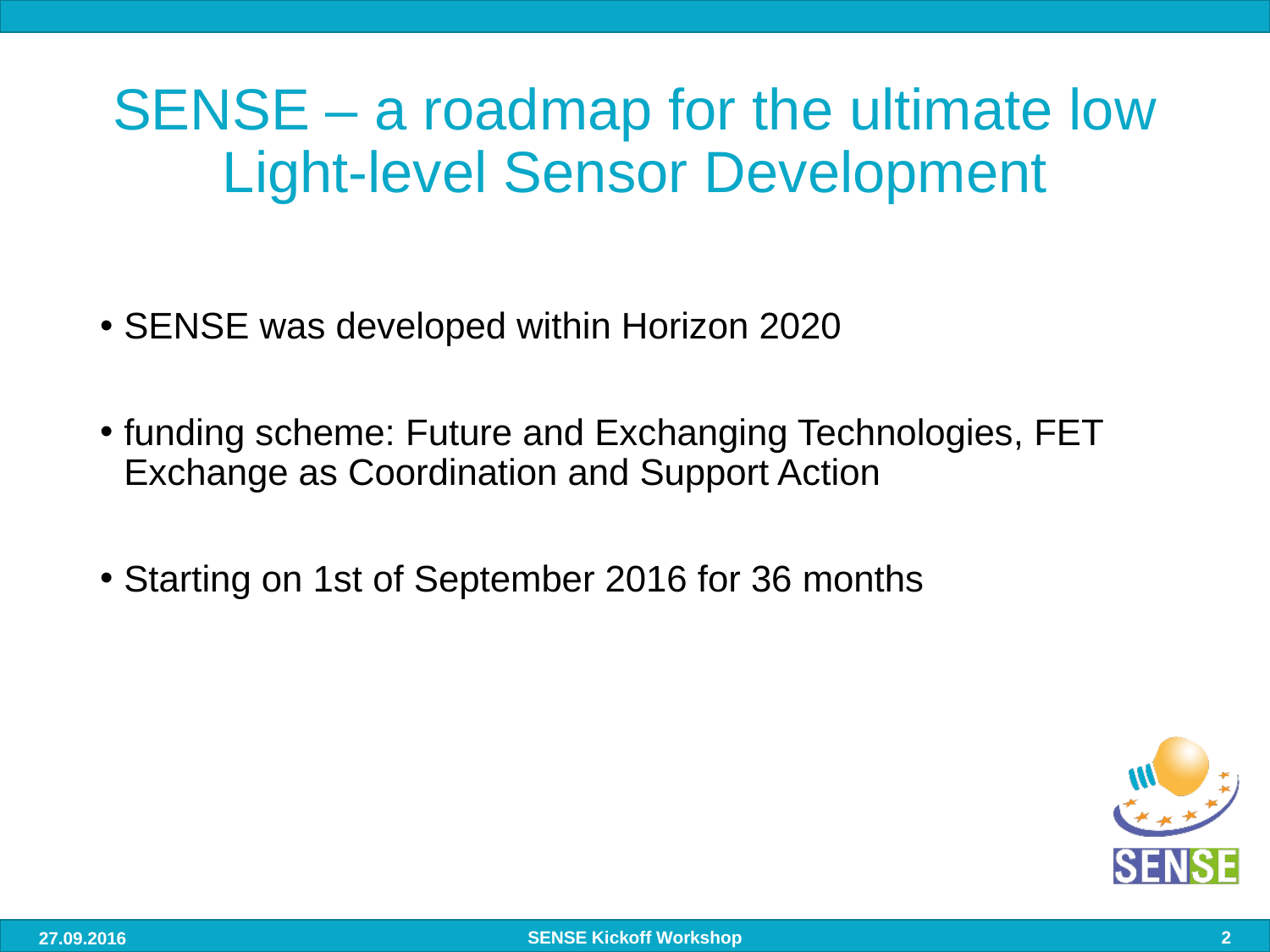

# SENSE – a roadmap for the ultimate low Light-level Sensor Development
SENSE was developed within Horizon 2020

funding scheme: Future and Exchanging Technologies, FET Exchange as Coordination and Support Action

Starting on 1st of September 2016 for 36 months
SENSE Kickoff Workshop
2
27.09.2016